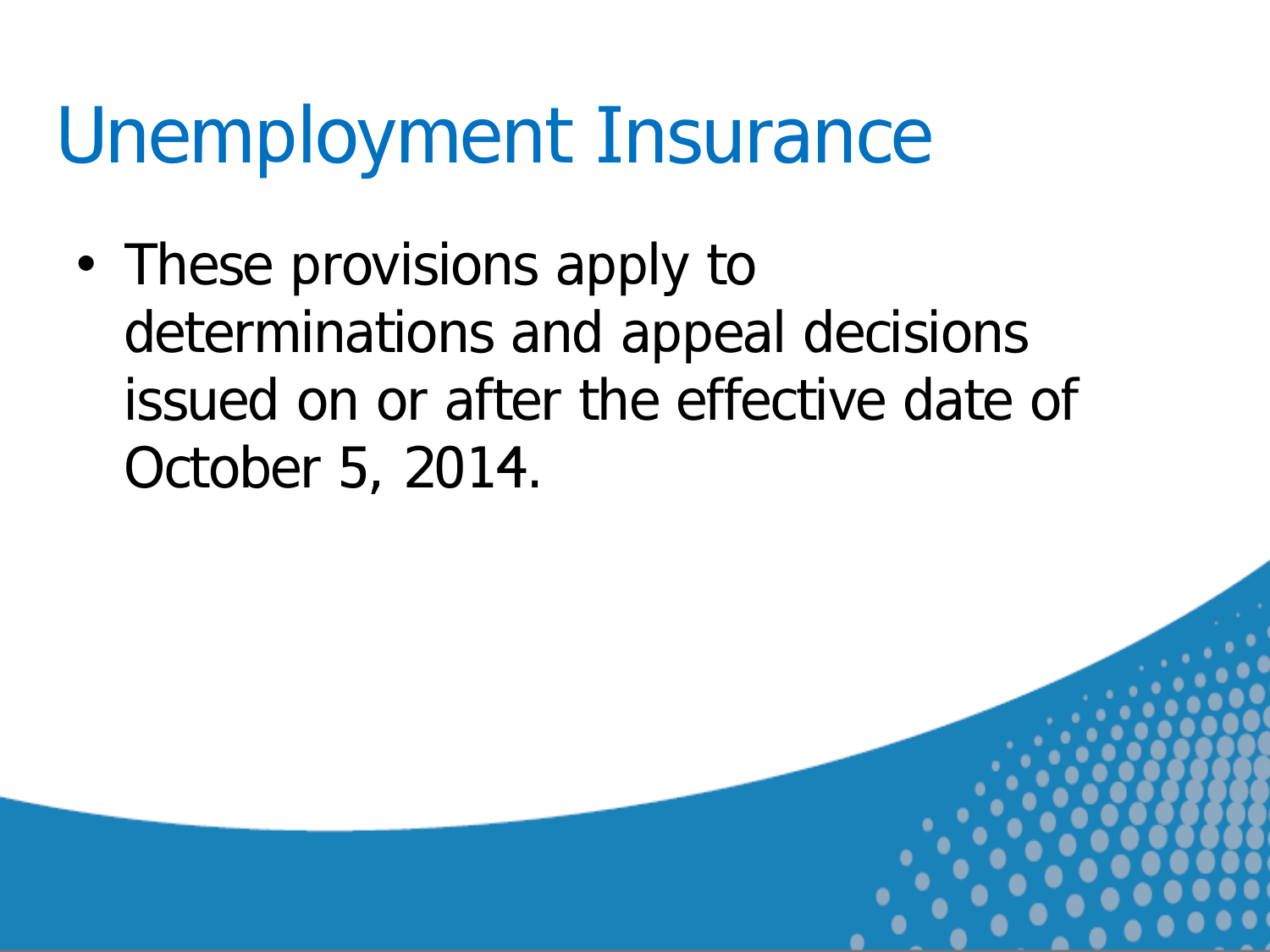

# Unemployment Insurance
These provisions apply to determinations and appeal decisions issued on or after the effective date of October 5, 2014.